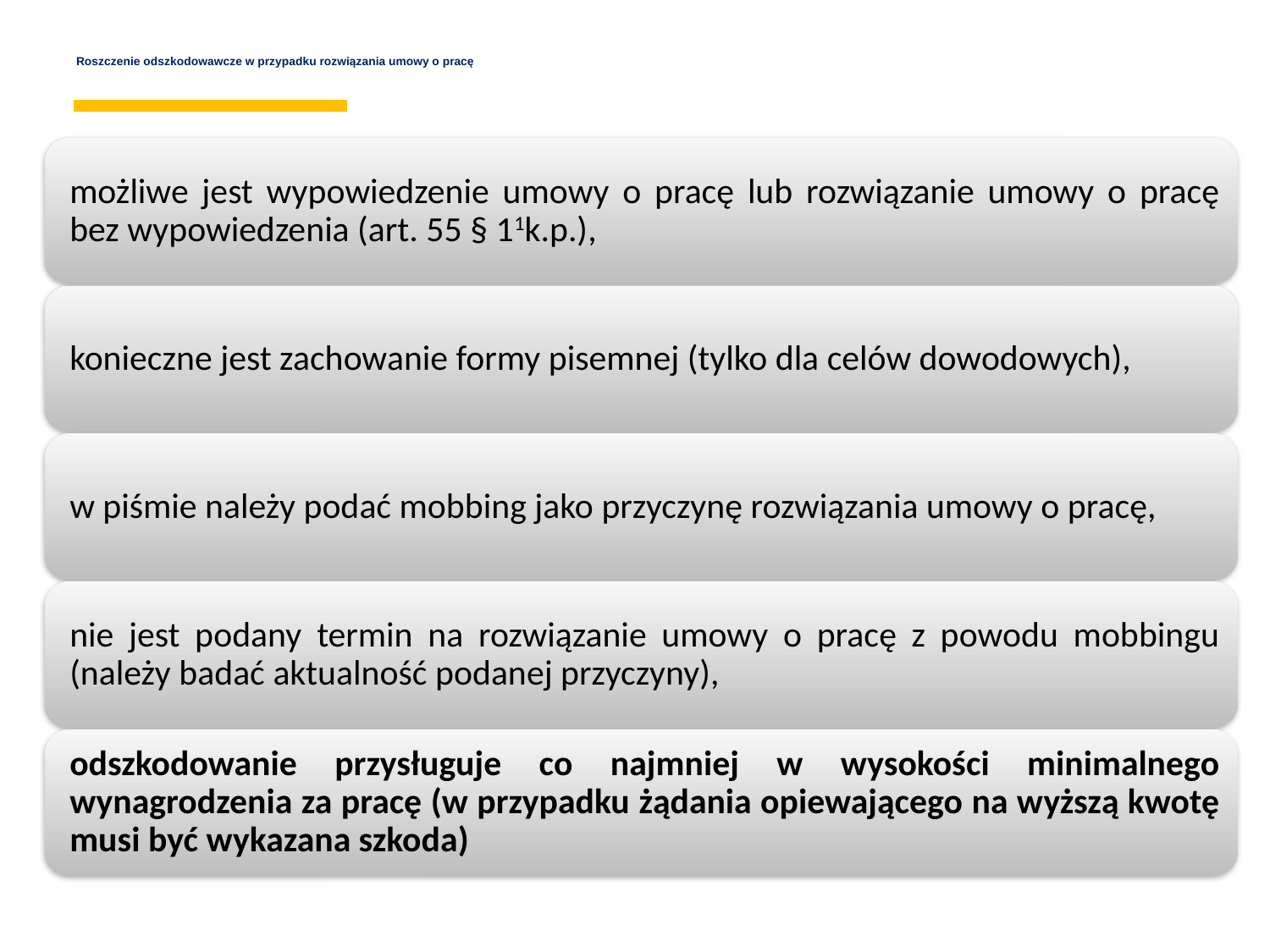

# Roszczenie odszkodowawcze w przypadku rozwiązania umowy o pracę
możliwe jest wypowiedzenie umowy o pracę lub rozwiązanie umowy o pracę bez wypowiedzenia (art. 55 § 11k.p.),
konieczne jest zachowanie formy pisemnej (tylko dla celów dowodowych),
w piśmie należy podać mobbing jako przyczynę rozwiązania umowy o pracę,
nie jest podany termin na rozwiązanie umowy o pracę z powodu mobbingu (należy badać aktualność podanej przyczyny),
odszkodowanie przysługuje co najmniej w wysokości minimalnego wynagrodzenia za pracę (w przypadku żądania opiewającego na wyższą kwotę musi być wykazana szkoda)